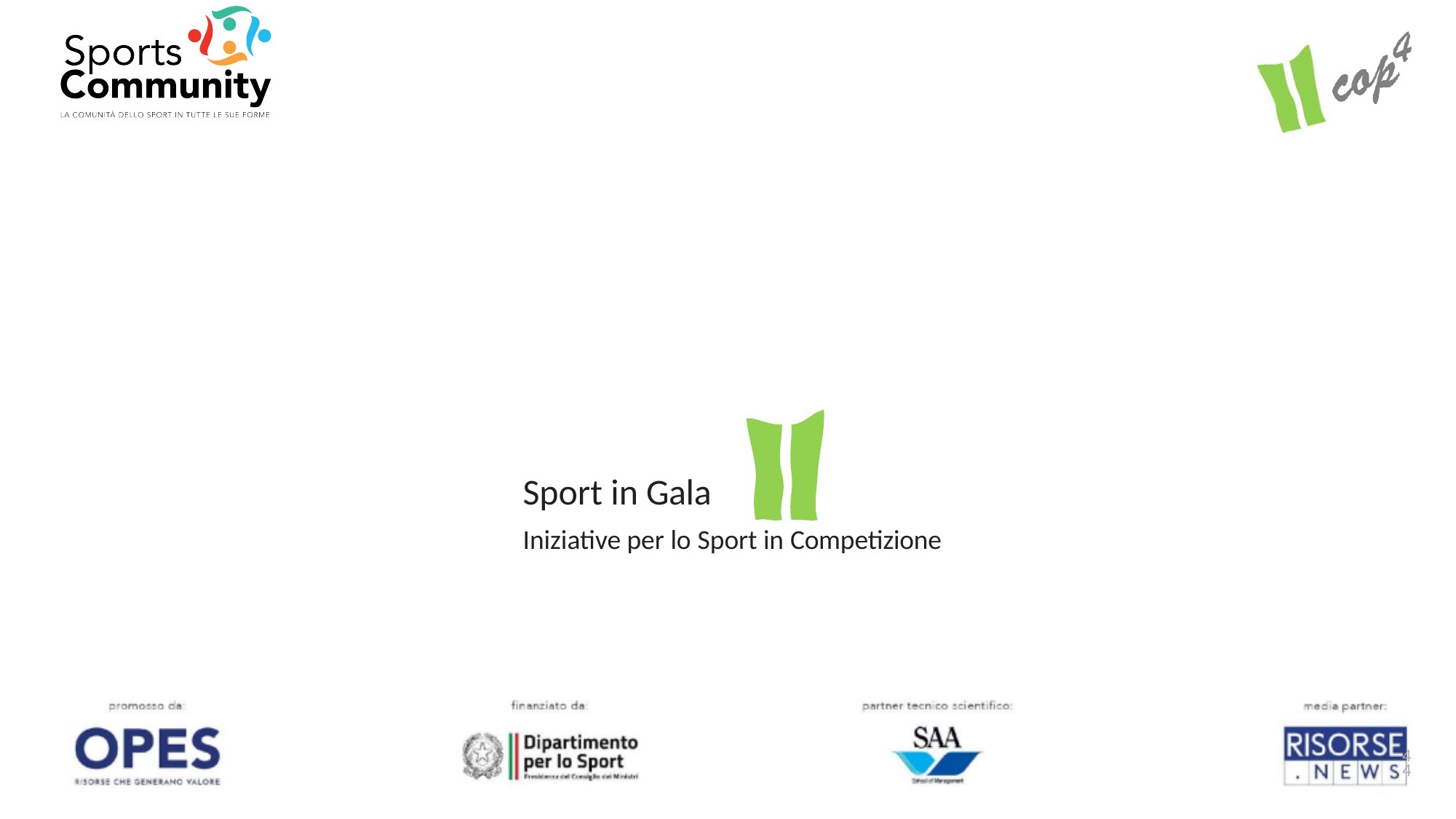

# Sport in Gala
Iniziative per lo Sport in Competizione
44